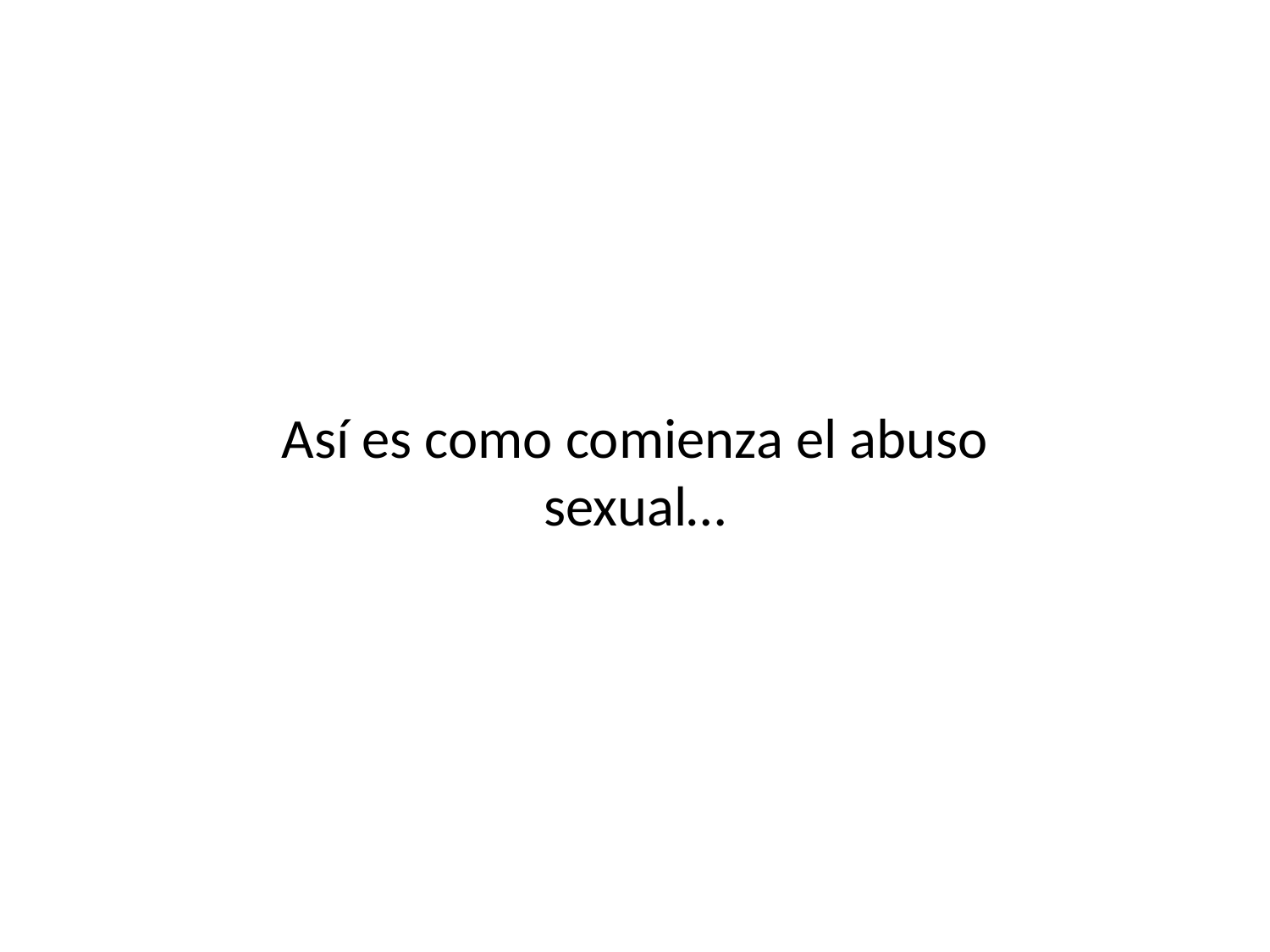

Así es como comienza el abuso sexual…